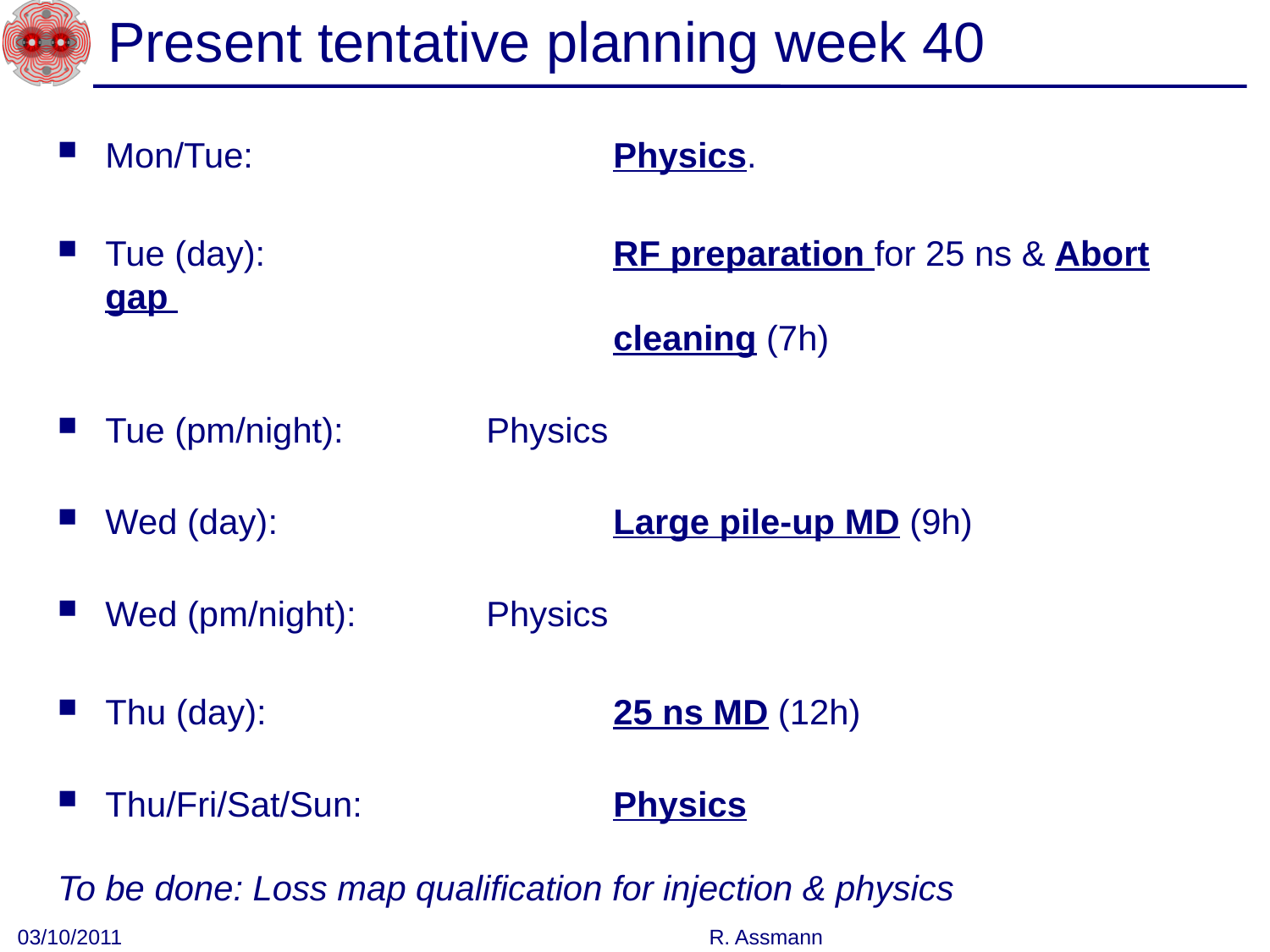

# Present tentative planning week 40
Mon/Tue:			Physics.

Tue (day):			RF preparation for 25 ns & Abort gap
				cleaning (7h)
Tue (pm/night):		Physics
Wed (day): 			Large pile-up MD (9h)
Wed (pm/night):		Physics

Thu (day):			25 ns MD (12h)
Thu/Fri/Sat/Sun:		Physics

To be done: Loss map qualification for injection & physics

03/10/2011
R. Assmann